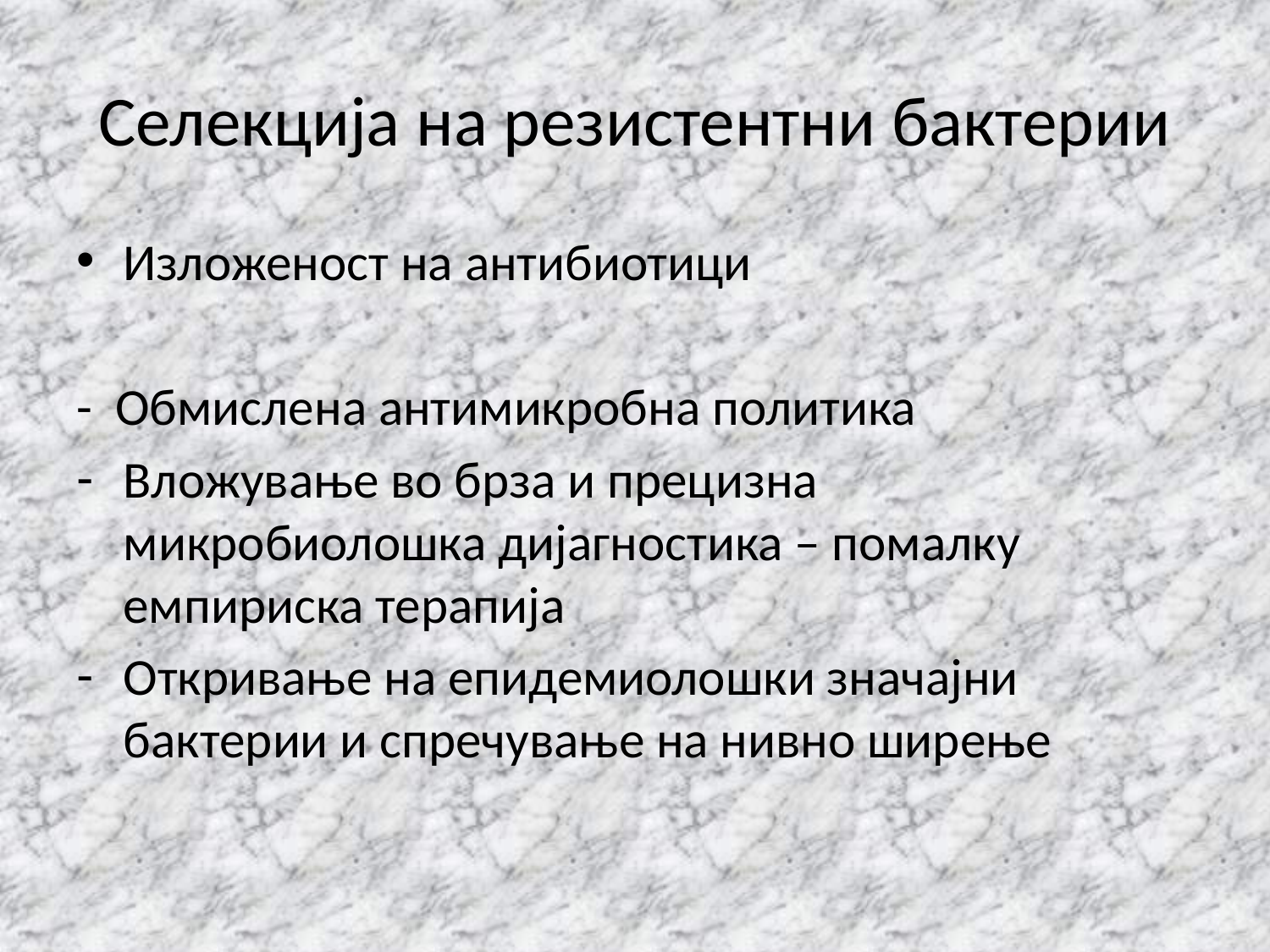

# Селекција на резистентни бактерии
Изложеност на антибиотици

-  Обмислена антимикробна политика
Вложување во брза и прецизна микробиолошка дијагностика – помалку емпириска терапија
Откривање на епидемиолошки значајни бактерии и спречување на нивно ширење